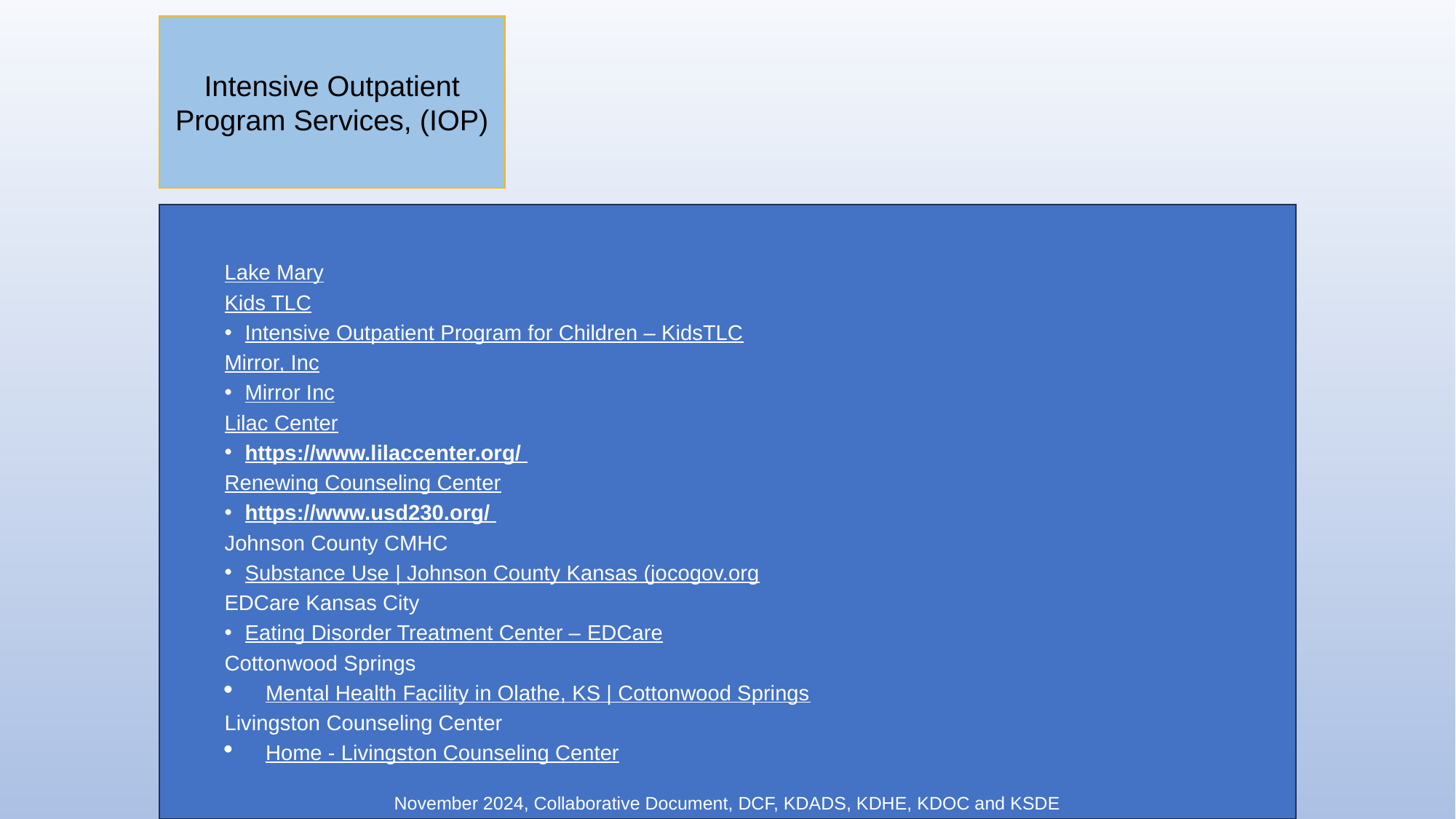

Intensive Outpatient Program Services, (IOP)
Lake Mary
Kids TLC
Intensive Outpatient Program for Children – KidsTLC
Mirror, Inc
Mirror Inc
Lilac Center
https://www.lilaccenter.org/
Renewing Counseling Center
https://www.usd230.org/
Johnson County CMHC
Substance Use | Johnson County Kansas (jocogov.org
EDCare Kansas City
Eating Disorder Treatment Center – EDCare
Cottonwood Springs
Mental Health Facility in Olathe, KS | Cottonwood Springs
Livingston Counseling Center
Home - Livingston Counseling Center
November 2024, Collaborative Document, DCF, KDADS, KDHE, KDOC and KSDE